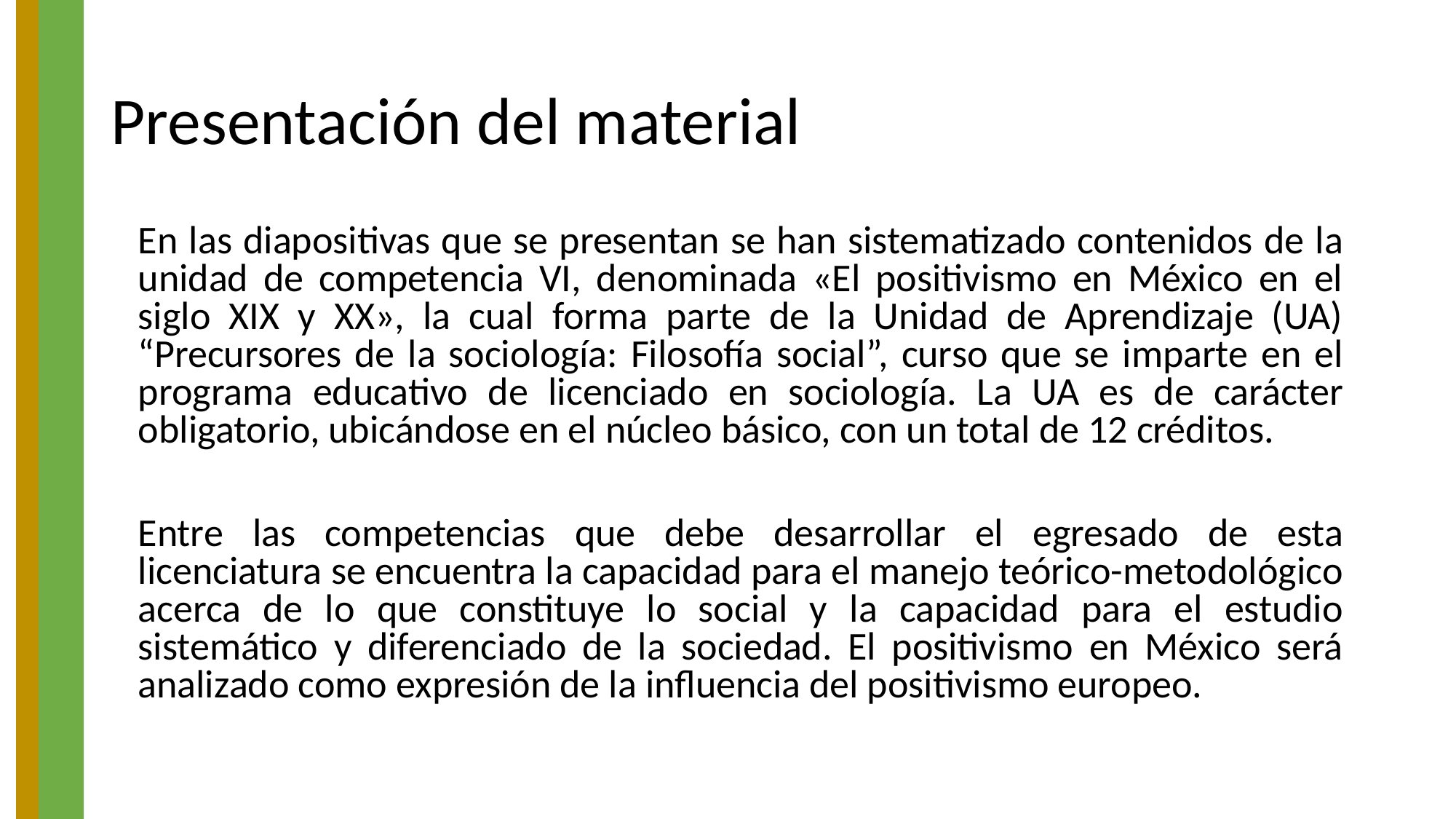

# Presentación del material
	En las diapositivas que se presentan se han sistematizado contenidos de la unidad de competencia VI, denominada «El positivismo en México en el siglo XIX y XX», la cual forma parte de la Unidad de Aprendizaje (UA) “Precursores de la sociología: Filosofía social”, curso que se imparte en el programa educativo de licenciado en sociología. La UA es de carácter obligatorio, ubicándose en el núcleo básico, con un total de 12 créditos.

	Entre las competencias que debe desarrollar el egresado de esta licenciatura se encuentra la capacidad para el manejo teórico-metodológico acerca de lo que constituye lo social y la capacidad para el estudio sistemático y diferenciado de la sociedad. El positivismo en México será analizado como expresión de la influencia del positivismo europeo.